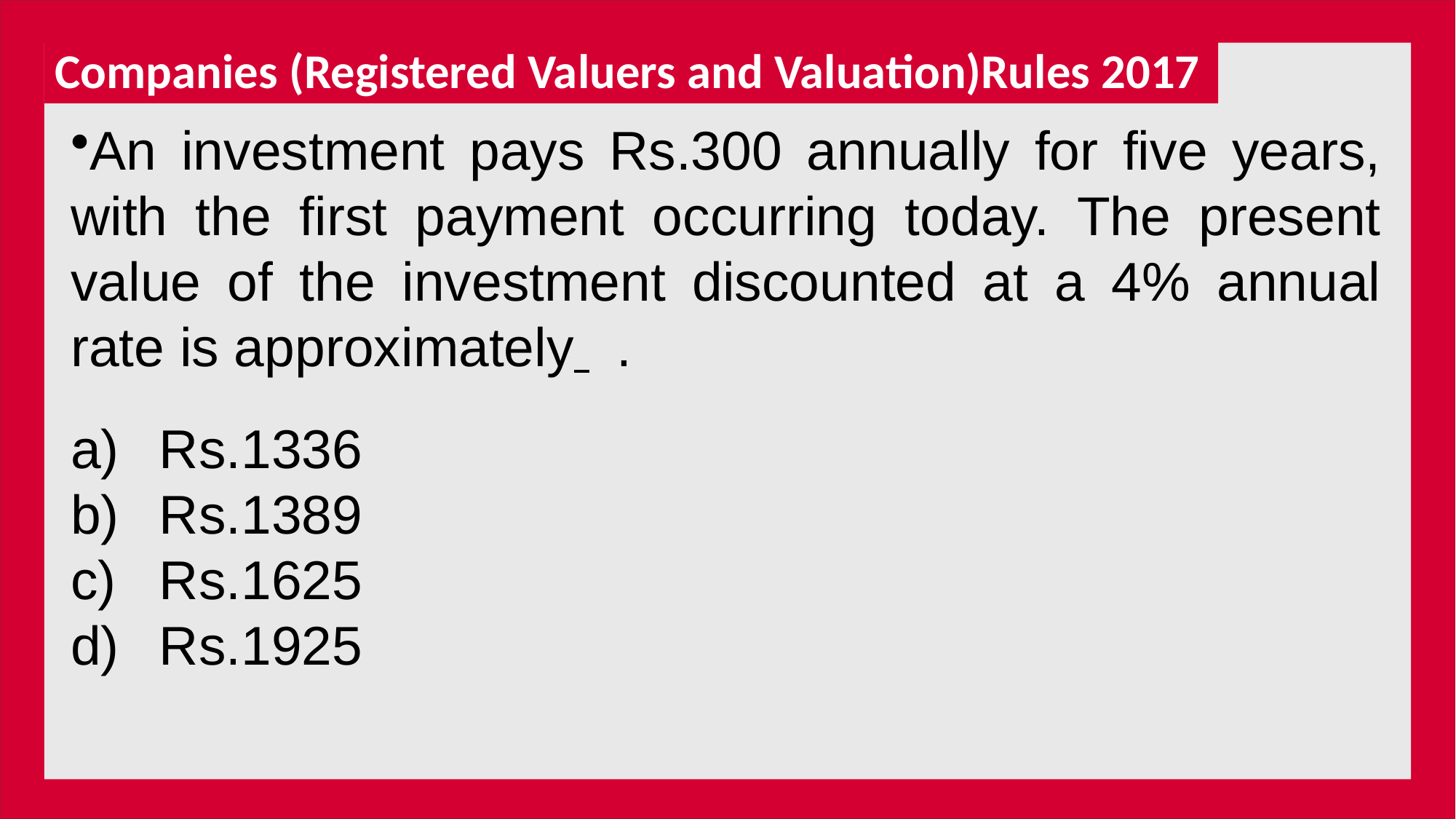

Companies (Registered Valuers and Valuation)Rules 2017

An investment pays Rs.300 annually for five years, with the first payment occurring today. The present value of the investment discounted at a 4% annual rate is approximately 	.

Rs.1336
Rs.1389
Rs.1625
Rs.1925